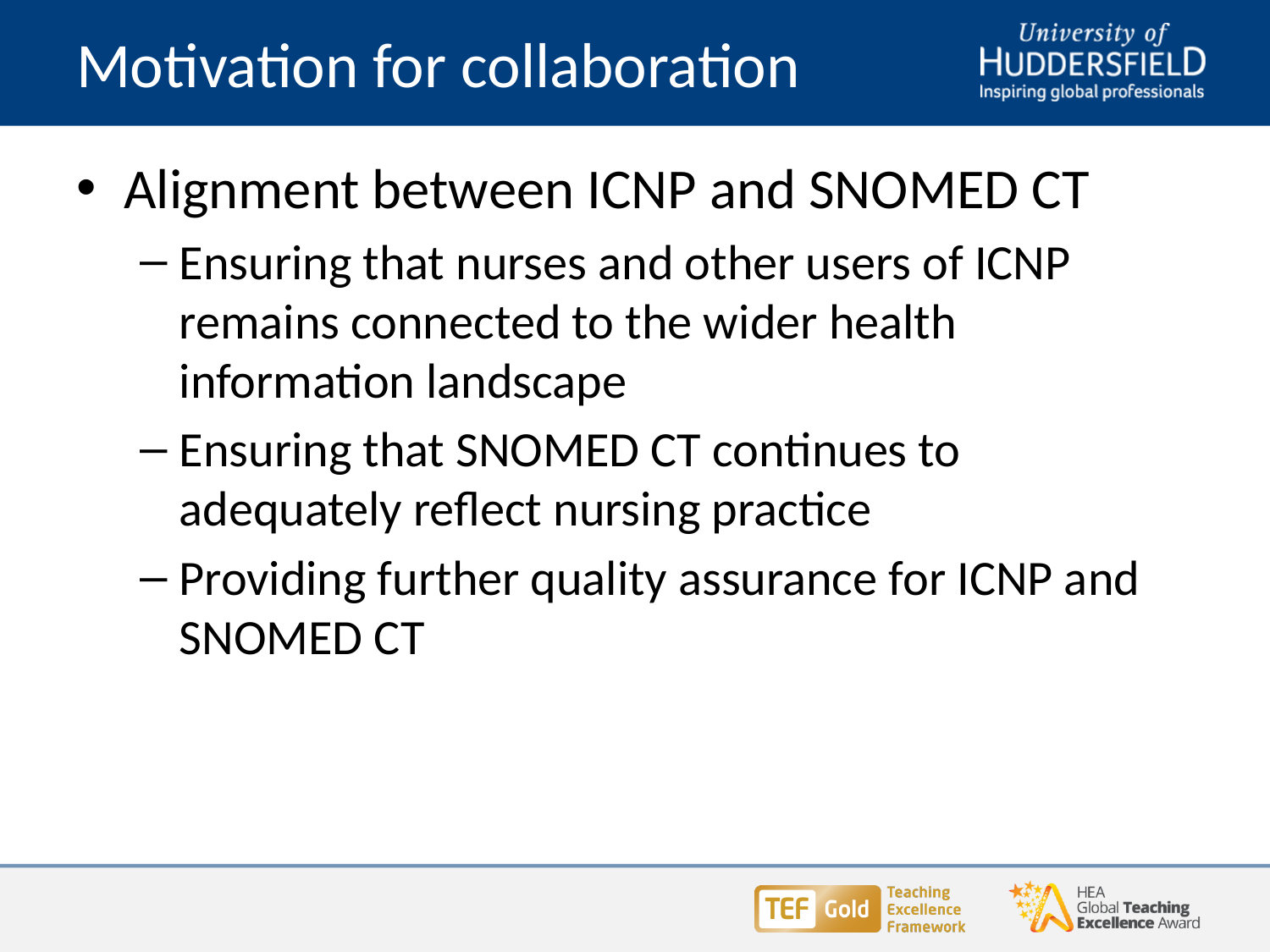

# Motivation for collaboration
Alignment between ICNP and SNOMED CT
Ensuring that nurses and other users of ICNP remains connected to the wider health information landscape
Ensuring that SNOMED CT continues to adequately reflect nursing practice
Providing further quality assurance for ICNP and SNOMED CT